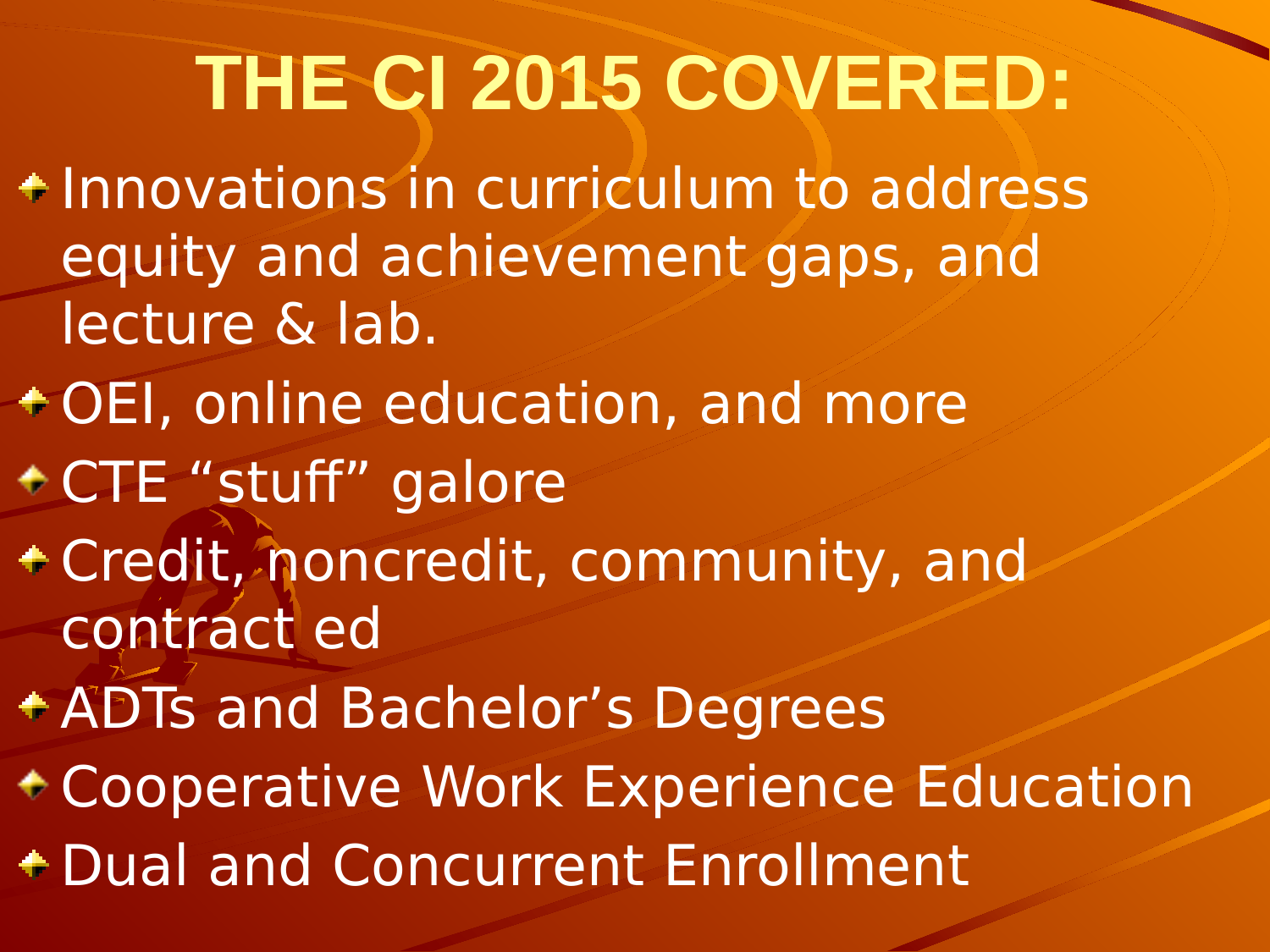

# THE CI 2015 COVERED:
Innovations in curriculum to address equity and achievement gaps, and lecture & lab.
OEI, online education, and more
CTE “stuff” galore
Credit, noncredit, community, and contract ed
ADTs and Bachelor’s Degrees
Cooperative Work Experience Education
Dual and Concurrent Enrollment